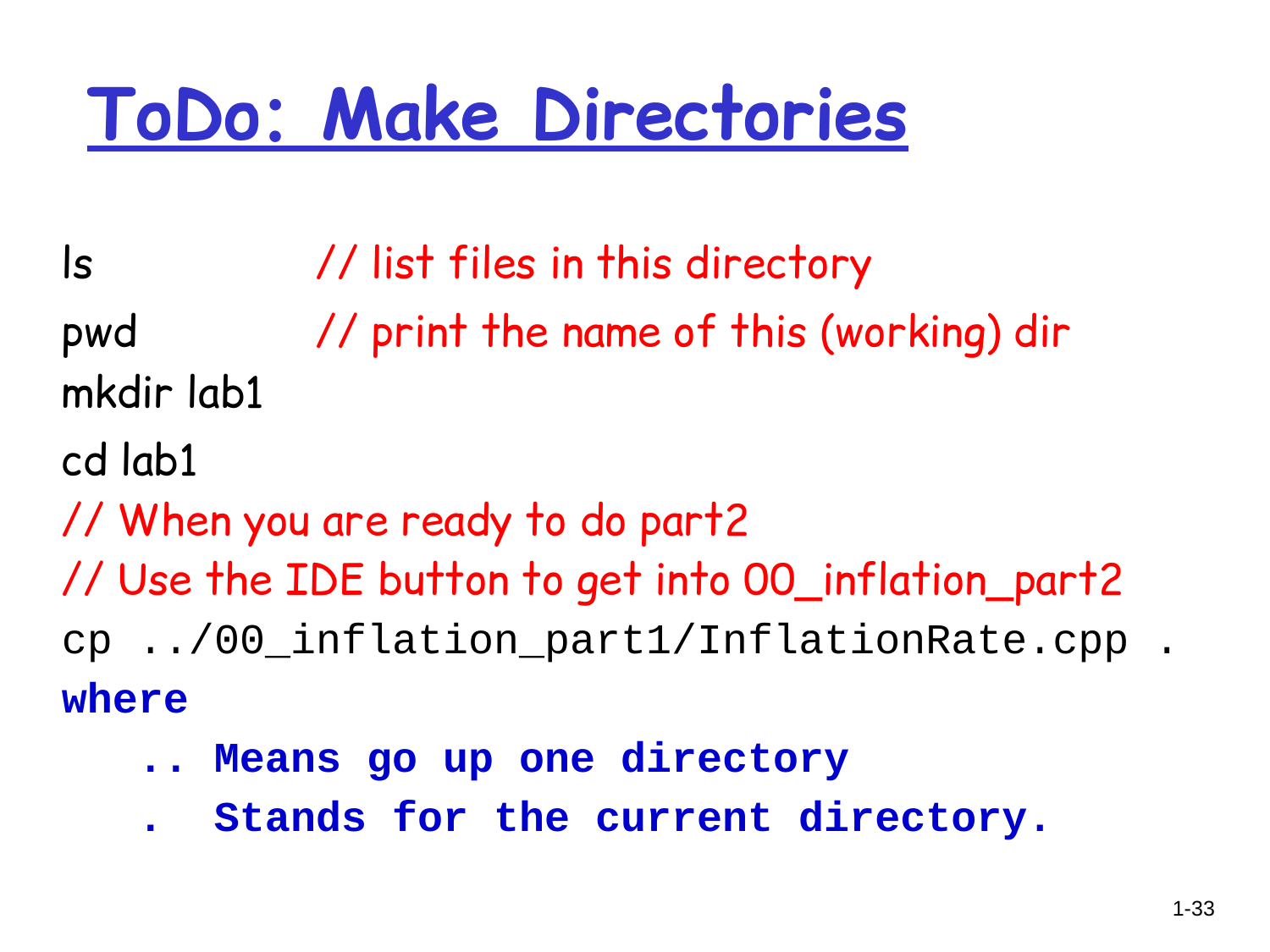

33
# ToDo: Make Directories
ls		// list files in this directory
pwd		// print the name of this (working) dir
mkdir lab1
cd lab1
// When you are ready to do part2
// Use the IDE button to get into 00_inflation_part2
cp ../00_inflation_part1/InflationRate.cpp .
where
   .. Means go up one directory
   .  Stands for the current directory.